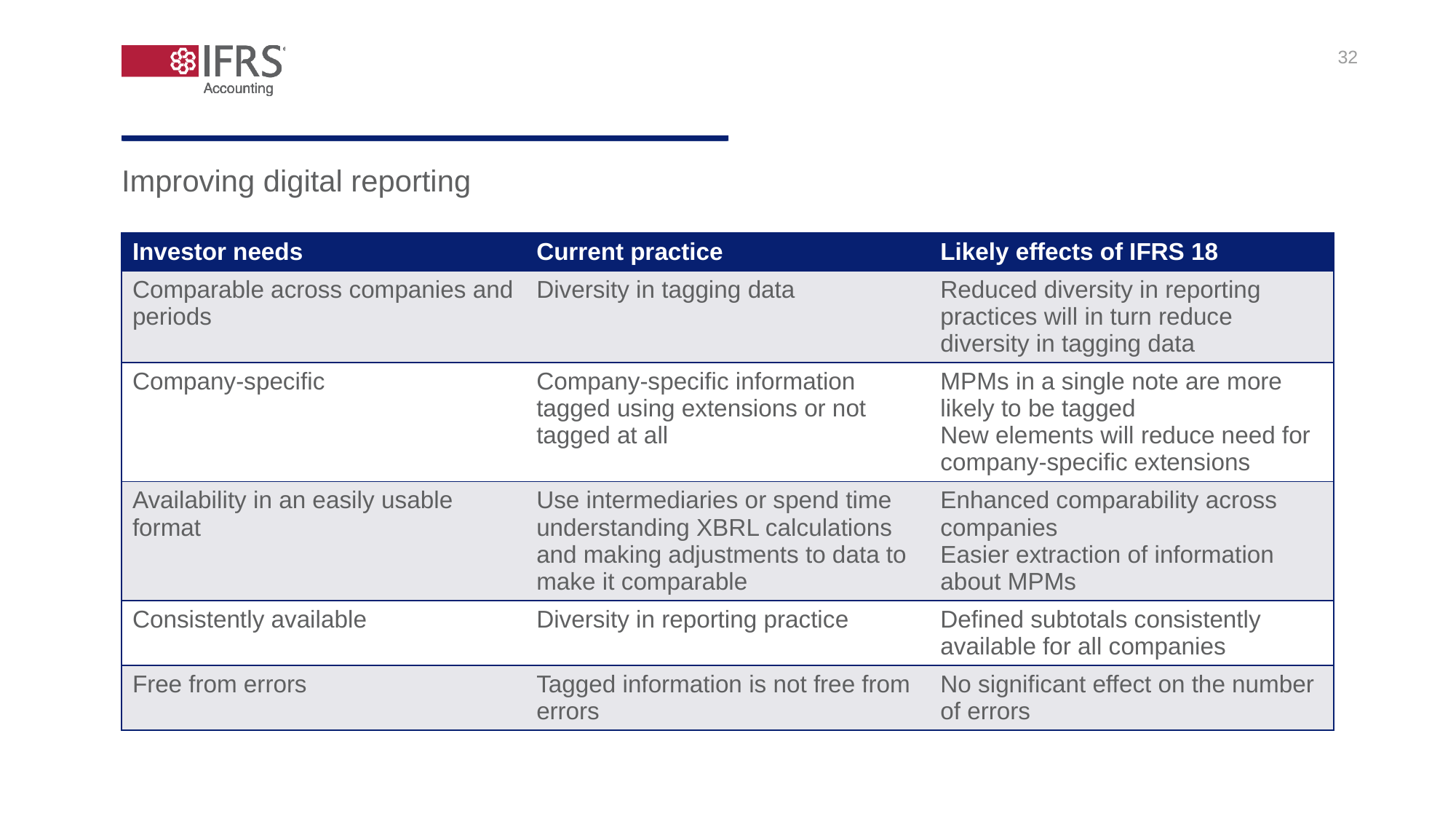

32
Improving digital reporting
| Investor needs | Current practice | Likely effects of IFRS 18 |
| --- | --- | --- |
| Comparable across companies and periods | Diversity in tagging data | Reduced diversity in reporting practices will in turn reduce diversity in tagging data |
| Company-specific | Company-specific information tagged using extensions or not tagged at all | MPMs in a single note are more likely to be tagged New elements will reduce need for company-specific extensions |
| Availability in an easily usable format | Use intermediaries or spend time understanding XBRL calculations and making adjustments to data to make it comparable | Enhanced comparability across companies Easier extraction of information about MPMs |
| Consistently available | Diversity in reporting practice | Defined subtotals consistently available for all companies |
| Free from errors | Tagged information is not free from errors | No significant effect on the number of errors |